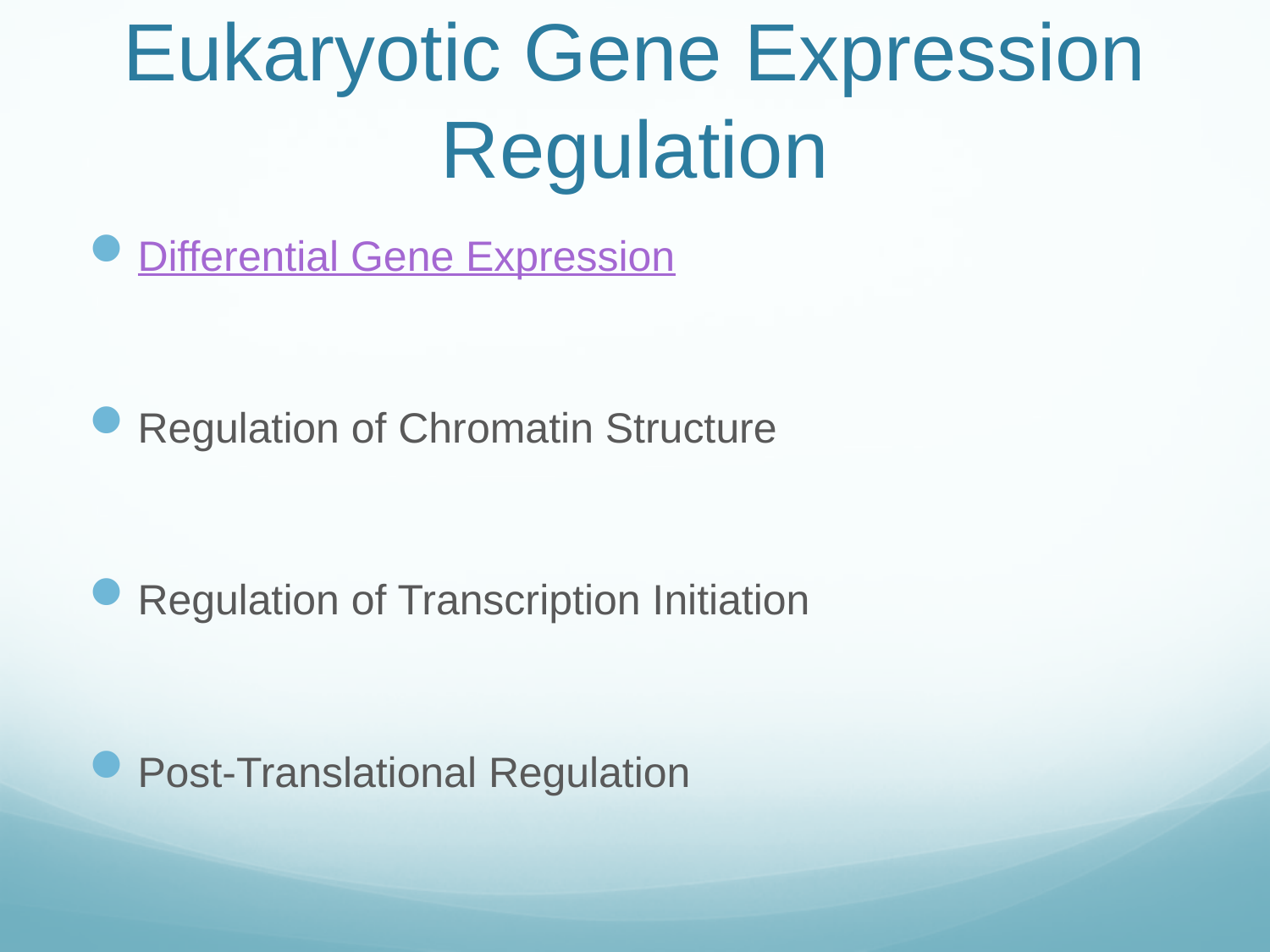

# Eukaryotic Gene Expression Regulation
Differential Gene Expression

Regulation of Chromatin Structure

Regulation of Transcription Initiation

Post-Translational Regulation